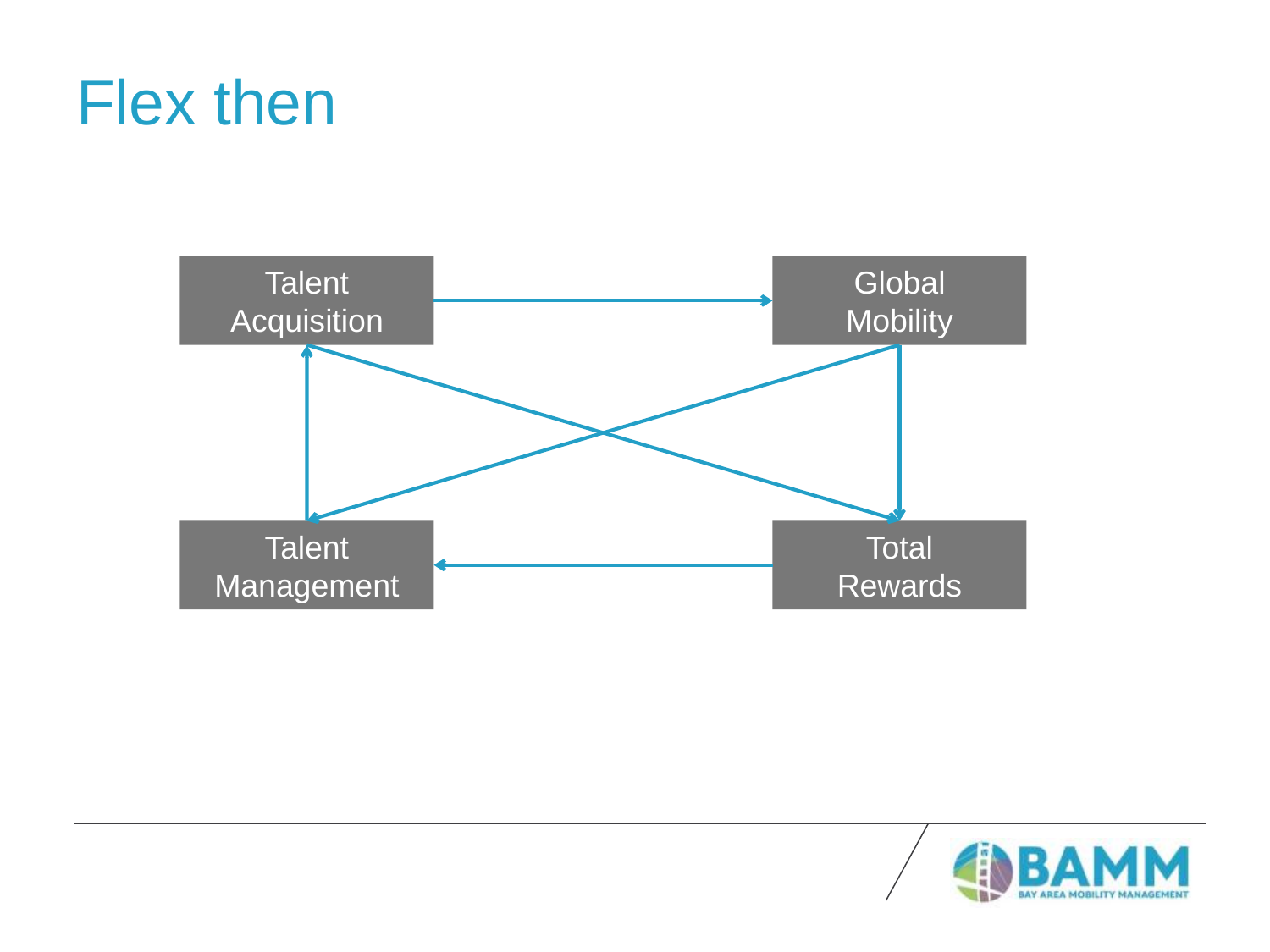

# Flex then
Talent Acquisition
Global
Mobility
Talent Management
Total
Rewards